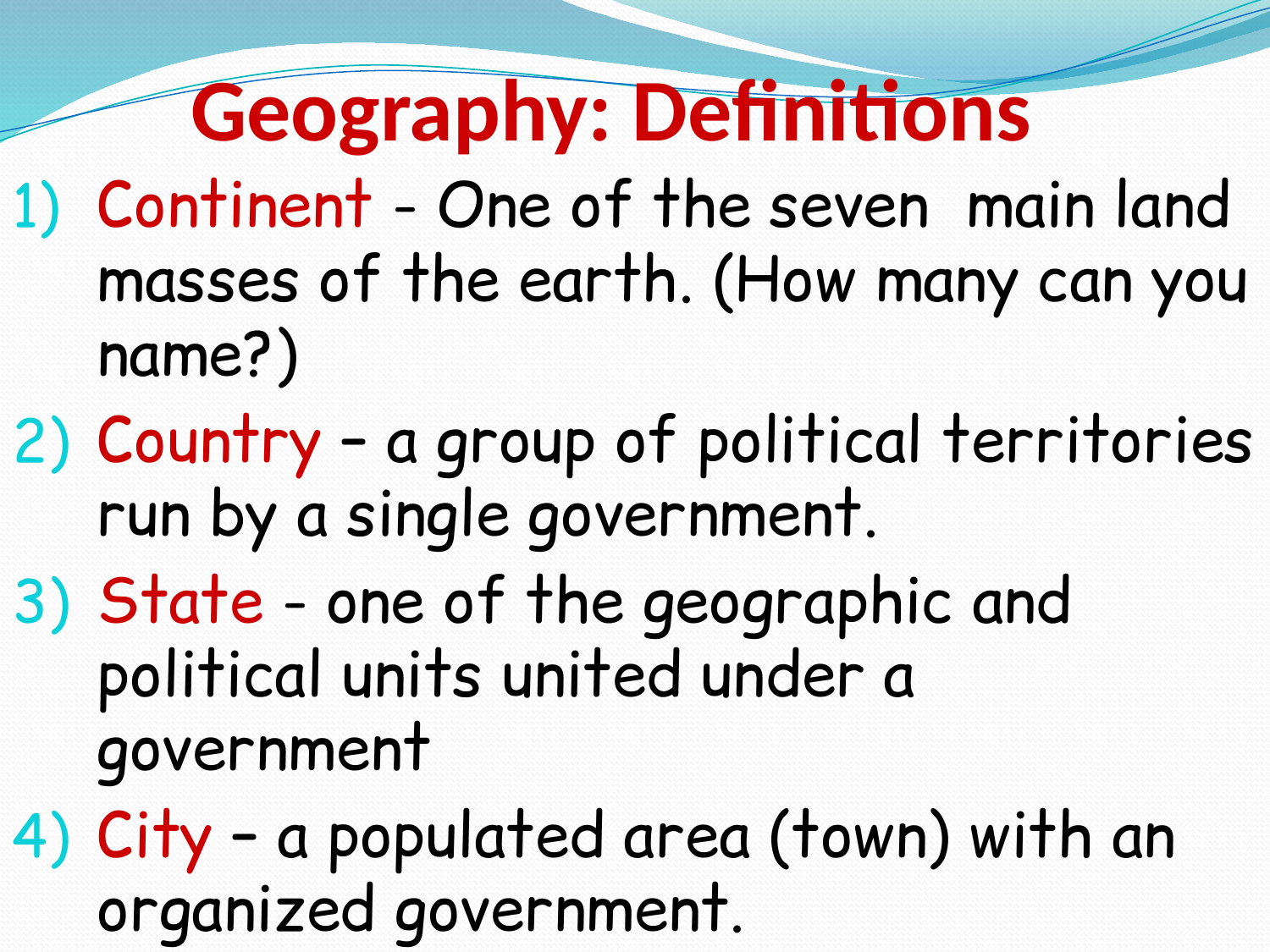

# Geography: Definitions
Continent - One of the seven  main land masses of the earth. (How many can you name?)
Country – a group of political territories run by a single government.
State - one of the geographic and political units united under a government
City – a populated area (town) with an organized government.